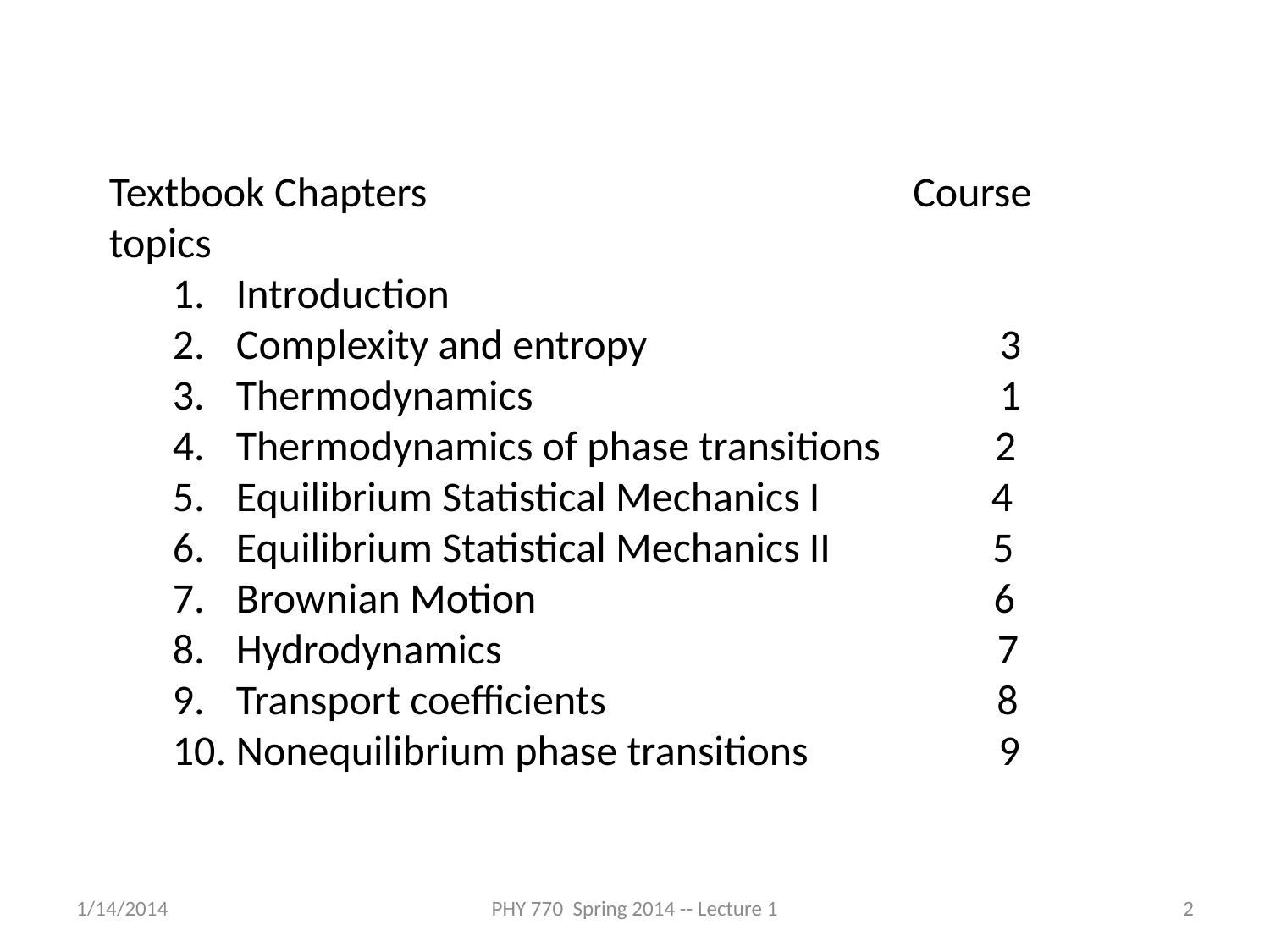

Textbook Chapters                                                   Course topics
Introduction
Complexity and entropy                                     3
Thermodynamics                                                 1
Thermodynamics of phase transitions            2
Equilibrium Statistical Mechanics I                  4
Equilibrium Statistical Mechanics II                 5
Brownian Motion                                                6
Hydrodynamics                                                    7
Transport coefficients                                         8
Nonequilibrium phase transitions                    9

1/14/2014
PHY 770  Spring 2014 -- Lecture 1
2